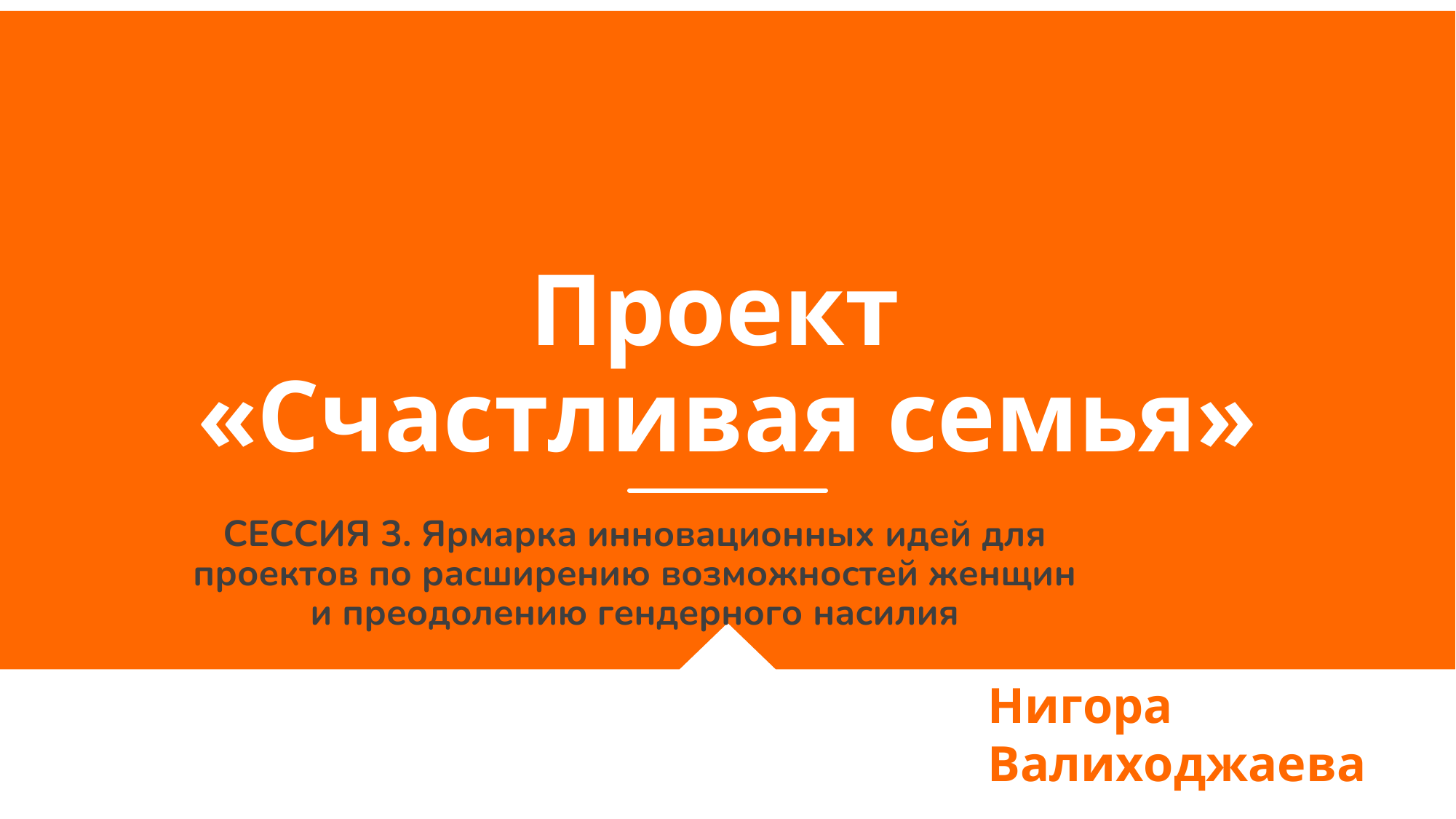

# Проект «Счастливая семья»
СЕССИЯ 3. Ярмарка инновационных идей для проектов по расширению возможностей женщин и преодолению гендерного насилия
Нигора Валиходжаева